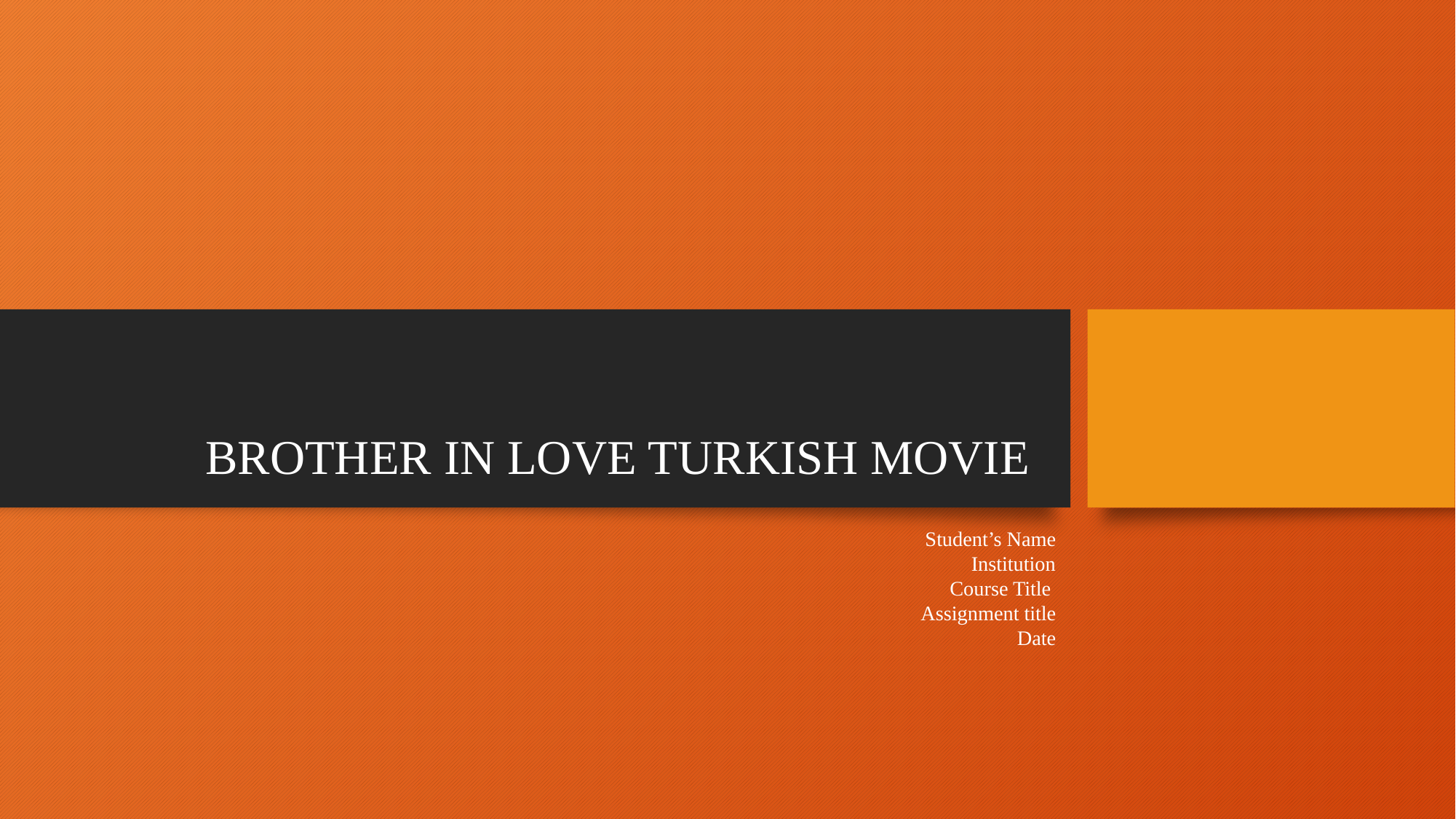

# BROTHER IN LOVE TURKISH MOVIE
Student’s Name
Institution
Course Title
Assignment title
Date